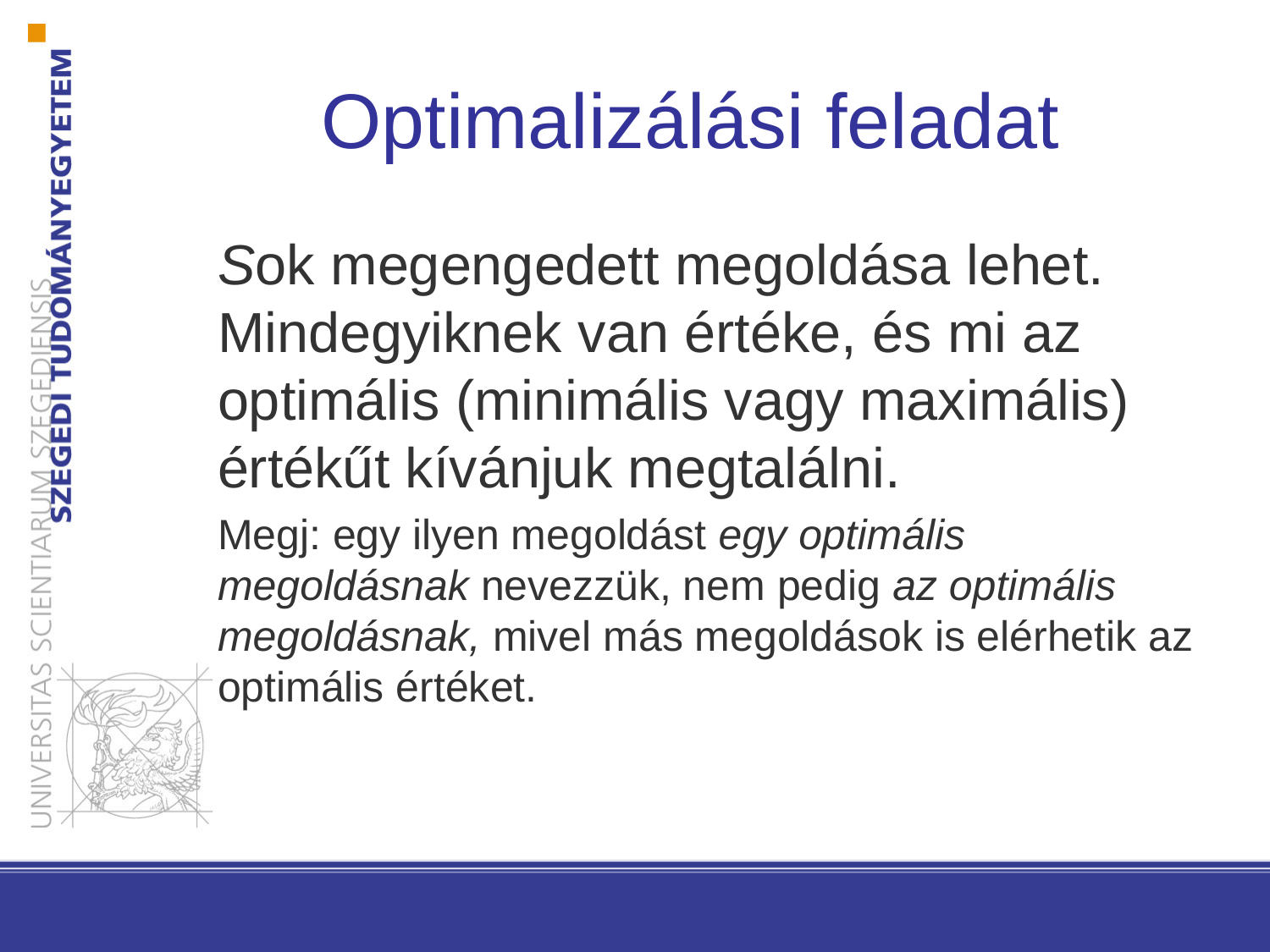

# Optimalizálási feladat
Sok megengedett megoldása lehet. Mindegyiknek van értéke, és mi az optimális (minimális vagy maximális) értékűt kívánjuk megtalálni.
Megj: egy ilyen megoldást egy optimális megoldásnak nevezzük, nem pedig az optimális megoldásnak, mivel más megoldások is elérhetik az optimális értéket.